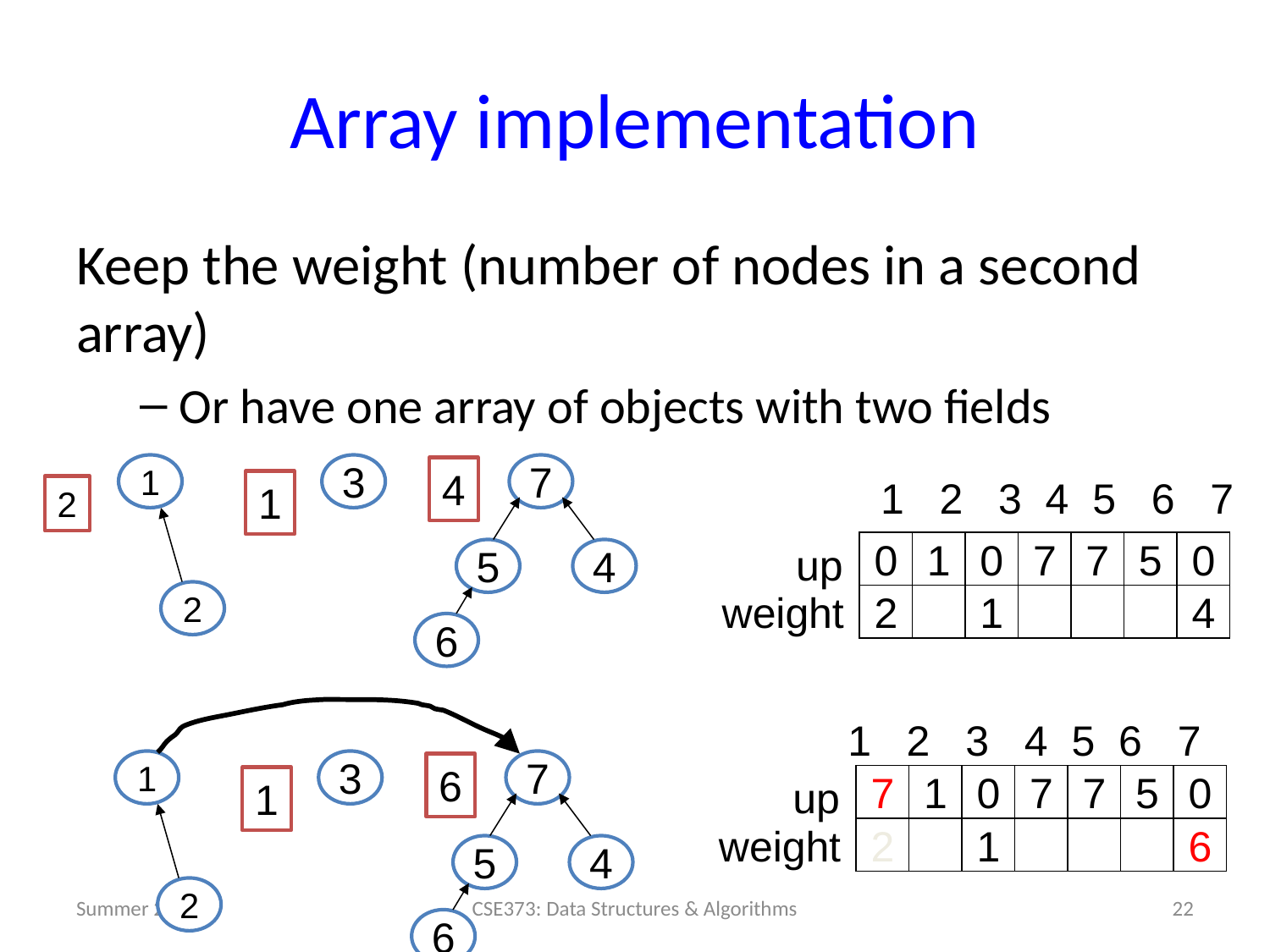

# Array implementation
Keep the weight (number of nodes in a second array)
Or have one array of objects with two fields
1
3
7
4
1   2   3  4  5   6   7
1
2

up
0
1
0
7
7
5
0
5
4
weight
2
2

1

4

6

1   2   3   4  5  6   7
1
3
7
6
up
7
1
0
7
7
5
0
1

weight
2

1

6
5
4
2
Summer 2016
22
CSE373: Data Structures & Algorithms

6